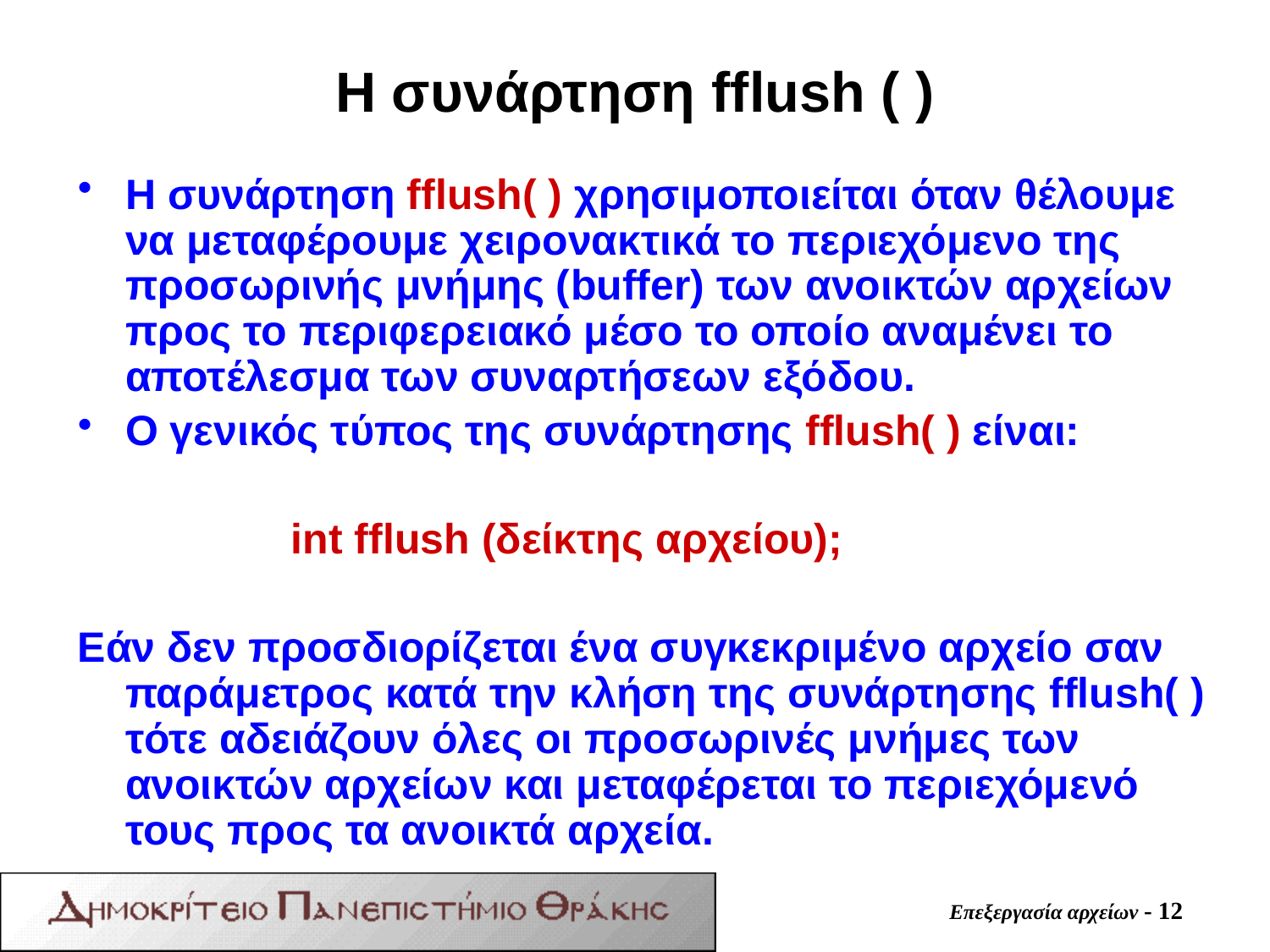

# Η συνάρτηση fflush ( )
Η συνάρτηση fflush( ) χρησιμοποιείται όταν θέλουμε να μεταφέρουμε χειρονακτικά το περιεχόμενο της προσωρινής μνήμης (buffer) των ανοικτών αρχείων προς το περιφερειακό μέσο το οποίο αναμένει το αποτέλεσμα των συναρτήσεων εξόδου.
Ο γενικός τύπος της συνάρτησης fflush( ) είναι:

                  int fflush (δείκτης αρχείου);

Εάν δεν προσδιορίζεται ένα συγκεκριμένο αρχείο σαν παράμετρος κατά την κλήση της συνάρτησης fflush( ) τότε αδειάζουν όλες οι προσωρινές μνήμες των ανοικτών αρχείων και μεταφέρεται το περιεχόμενό τους προς τα ανοικτά αρχεία.
Επεξεργασία αρχείων - 12